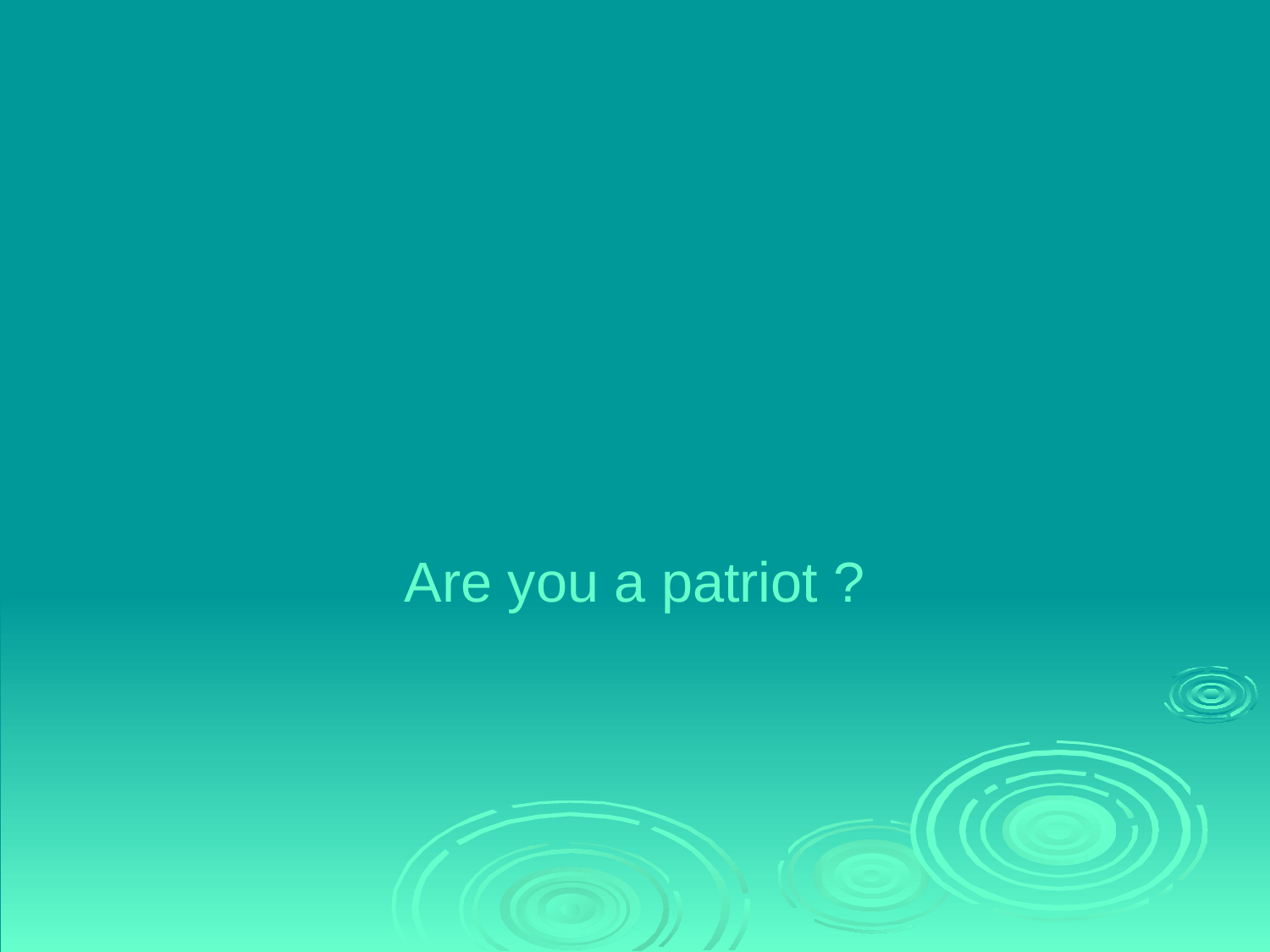

# What country do you live in ?
Are you a patriot ?